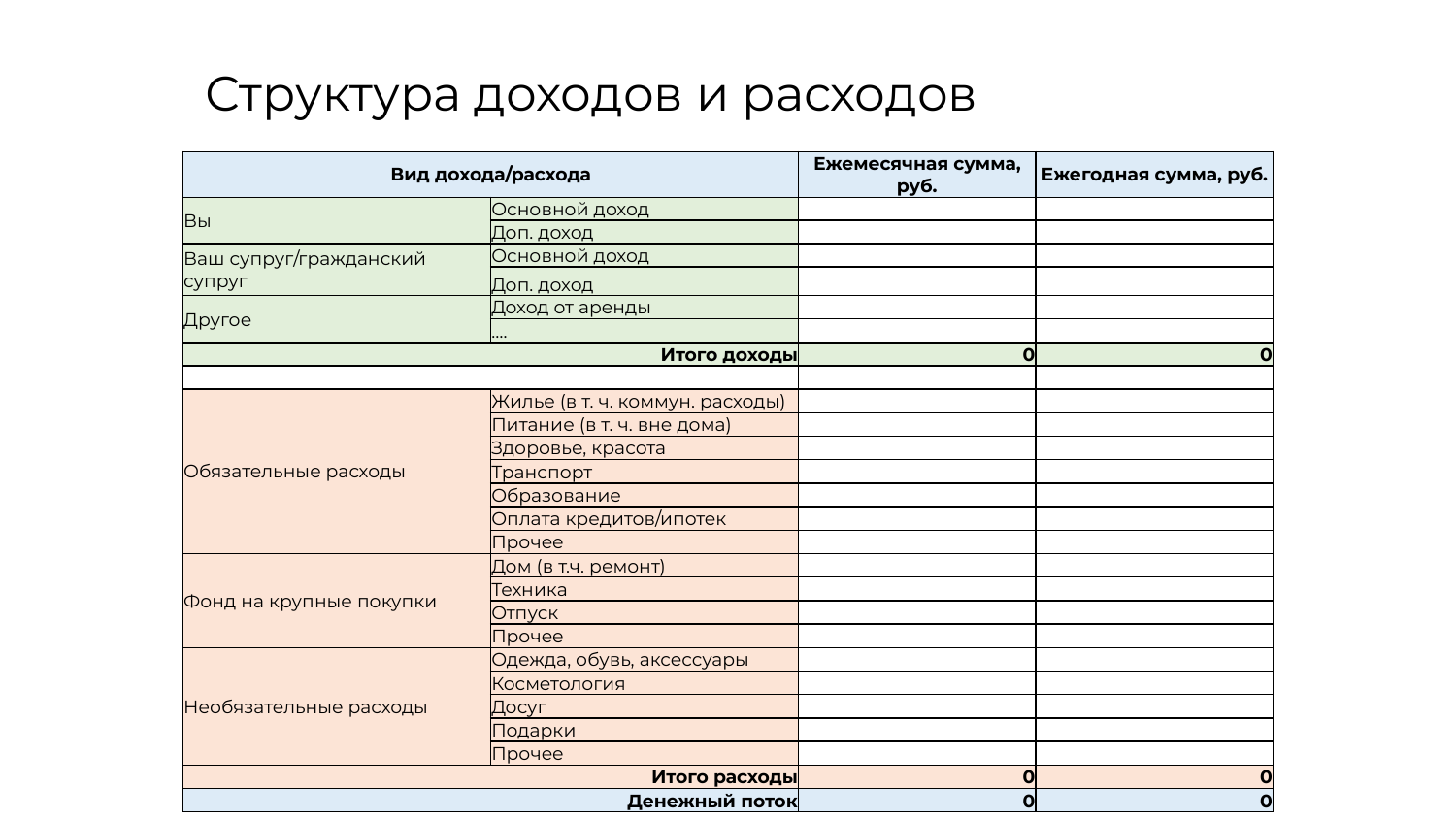

# Структура доходов и расходов
| Вид дохода/расхода |  | Ежемесячная сумма, руб. | Ежегодная сумма, руб. |
| --- | --- | --- | --- |
| Вы | Основной доход |  |  |
|  | Доп. доход |  |  |
| Ваш супруг/гражданский супруг | Основной доход |  |  |
|  | Доп. доход |  |  |
| Другое | Доход от аренды |  |  |
|  | …. |  |  |
| Итого доходы |  | 0 | 0 |
|  |  |  |  |
| Обязательные расходы | Жилье (в т. ч. коммун. расходы) |  |  |
|  | Питание (в т. ч. вне дома) |  |  |
|  | Здоровье, красота |  |  |
|  | Транспорт |  |  |
|  | Образование |  |  |
|  | Оплата кредитов/ипотек |  |  |
|  | Прочее |  |  |
| Фонд на крупные покупки | Дом (в т.ч. ремонт) |  |  |
|  | Техника |  |  |
|  | Отпуск |  |  |
|  | Прочее |  |  |
| Необязательные расходы | Одежда, обувь, аксессуары |  |  |
|  | Косметология |  |  |
|  | Досуг |  |  |
|  | Подарки |  |  |
|  | Прочее |  |  |
| Итого расходы |  | 0 | 0 |
| Денежный поток |  | 0 | 0 |